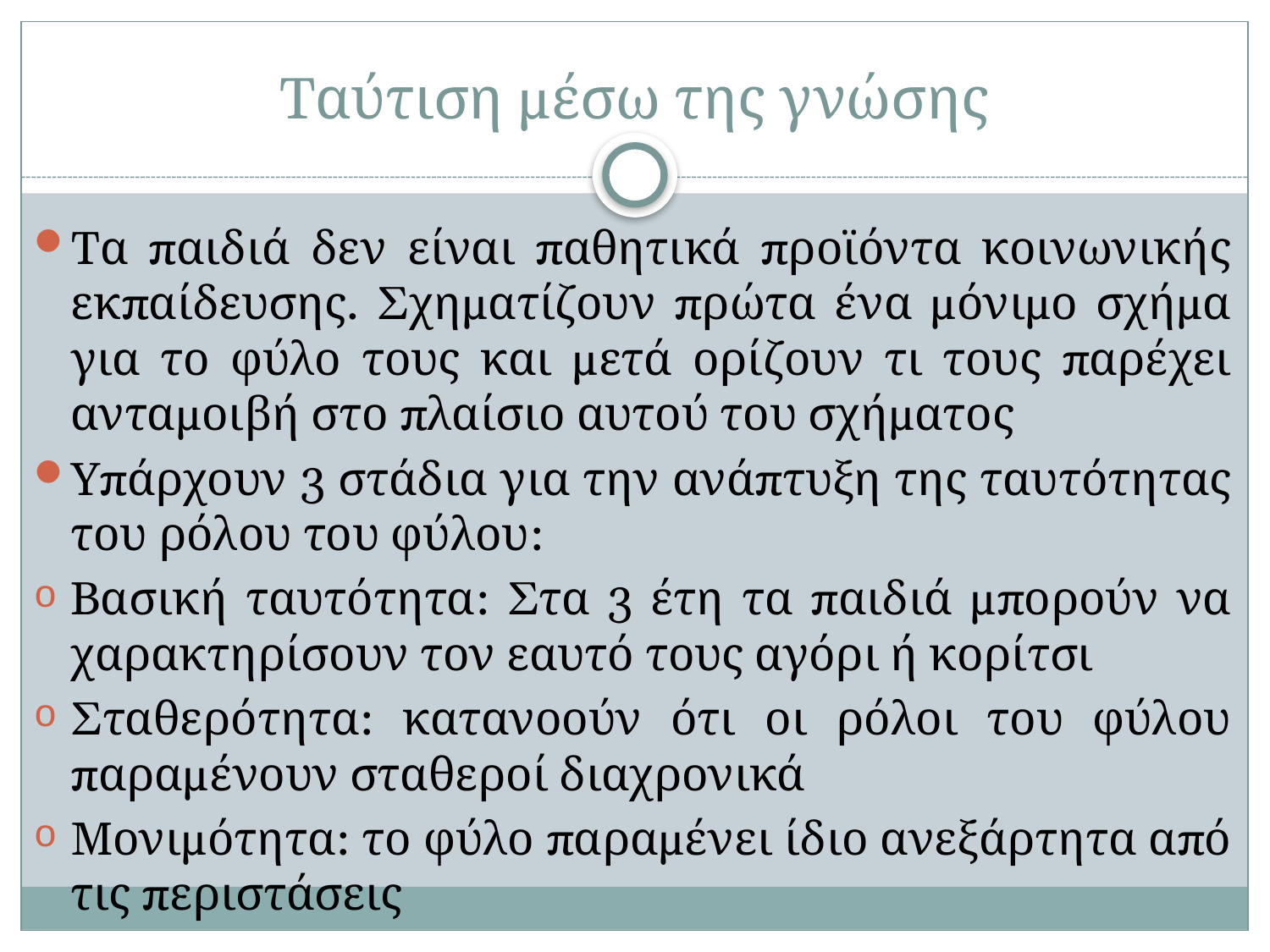

# Ταύτιση μέσω της γνώσης
Τα παιδιά δεν είναι παθητικά προϊόντα κοινωνικής εκπαίδευσης. Σχηματίζουν πρώτα ένα μόνιμο σχήμα για το φύλο τους και μετά ορίζουν τι τους παρέχει ανταμοιβή στο πλαίσιο αυτού του σχήματος
Υπάρχουν 3 στάδια για την ανάπτυξη της ταυτότητας του ρόλου του φύλου:
Βασική ταυτότητα: Στα 3 έτη τα παιδιά μπορούν να χαρακτηρίσουν τον εαυτό τους αγόρι ή κορίτσι
Σταθερότητα: κατανοούν ότι οι ρόλοι του φύλου παραμένουν σταθεροί διαχρονικά
Μονιμότητα: το φύλο παραμένει ίδιο ανεξάρτητα από τις περιστάσεις